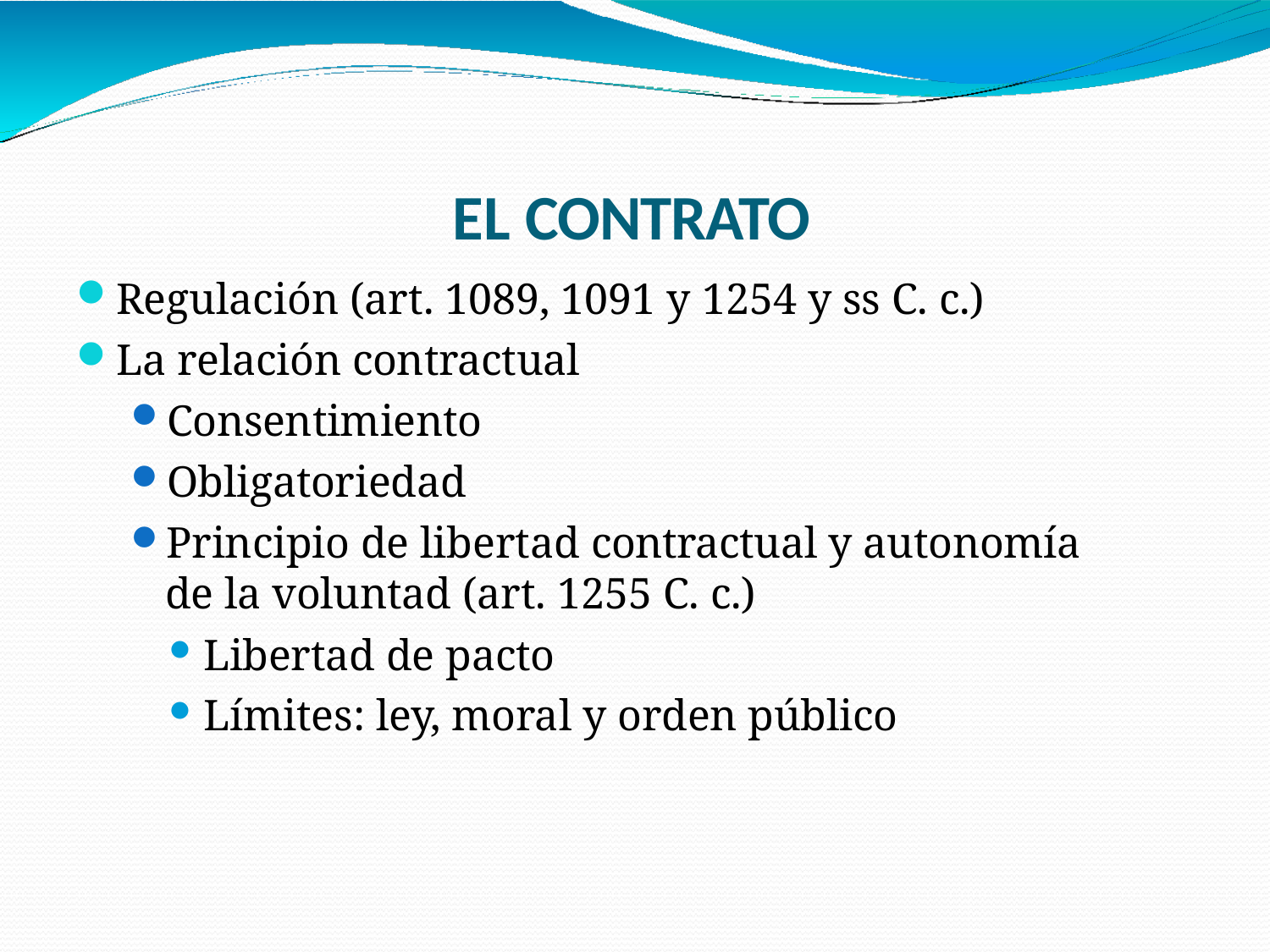

# EL CONTRATO
Regulación (art. 1089, 1091 y 1254 y ss C. c.)
La relación contractual
Consentimiento
Obligatoriedad
Principio de libertad contractual y autonomía de la voluntad (art. 1255 C. c.)
Libertad de pacto
Límites: ley, moral y orden público